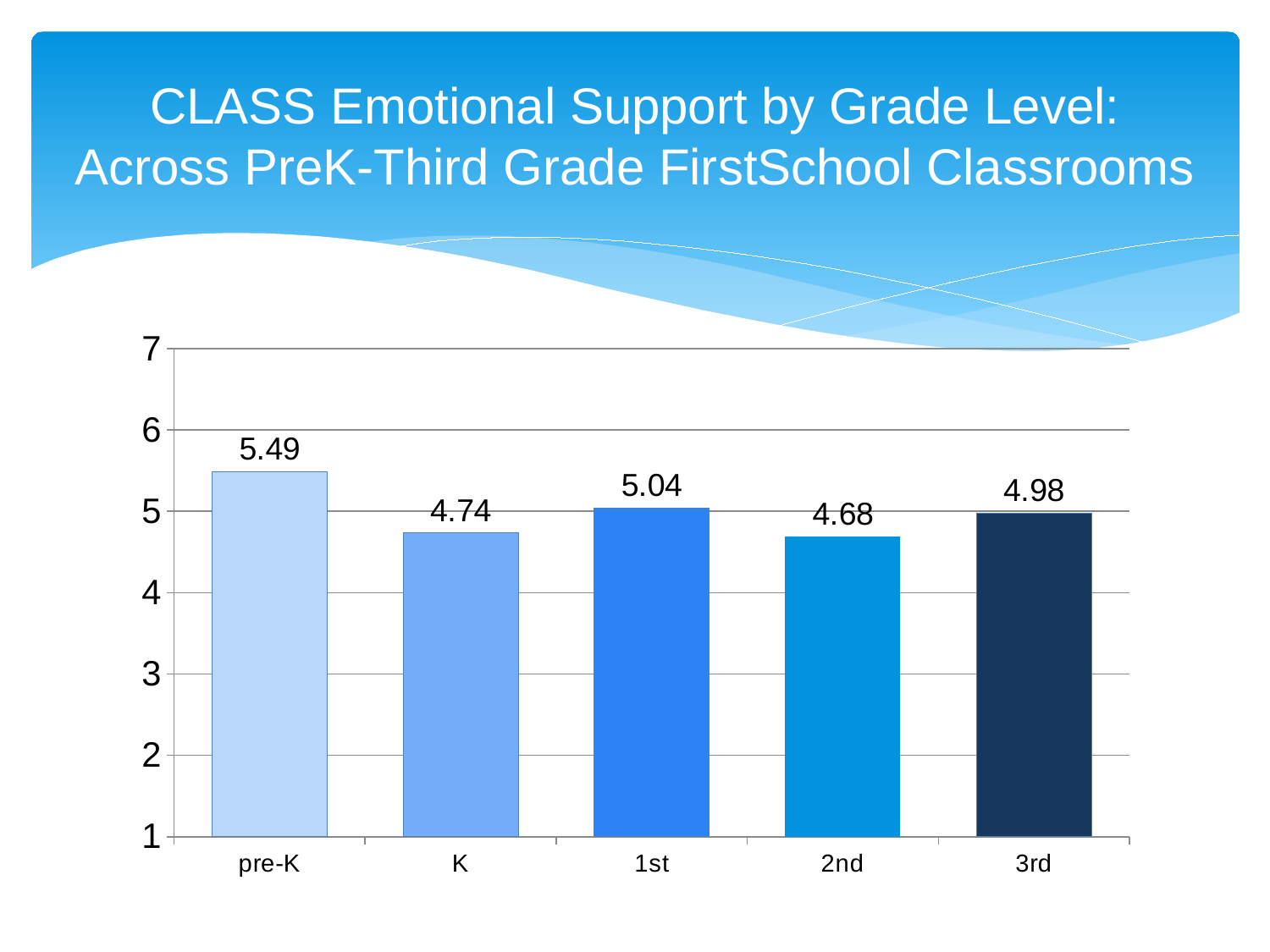

# CLASS Emotional Support by Grade Level: Across PreK-Third Grade FirstSchool Classrooms

### Chart

| Category |  |
|---|---|
| pre-K | 5.4858630952381 |
| K | 4.735921717171717 |
| 1st | 5.03729912764004 |
| 2nd | 4.684848484848484 |
| 3rd | 4.979265873015877 |